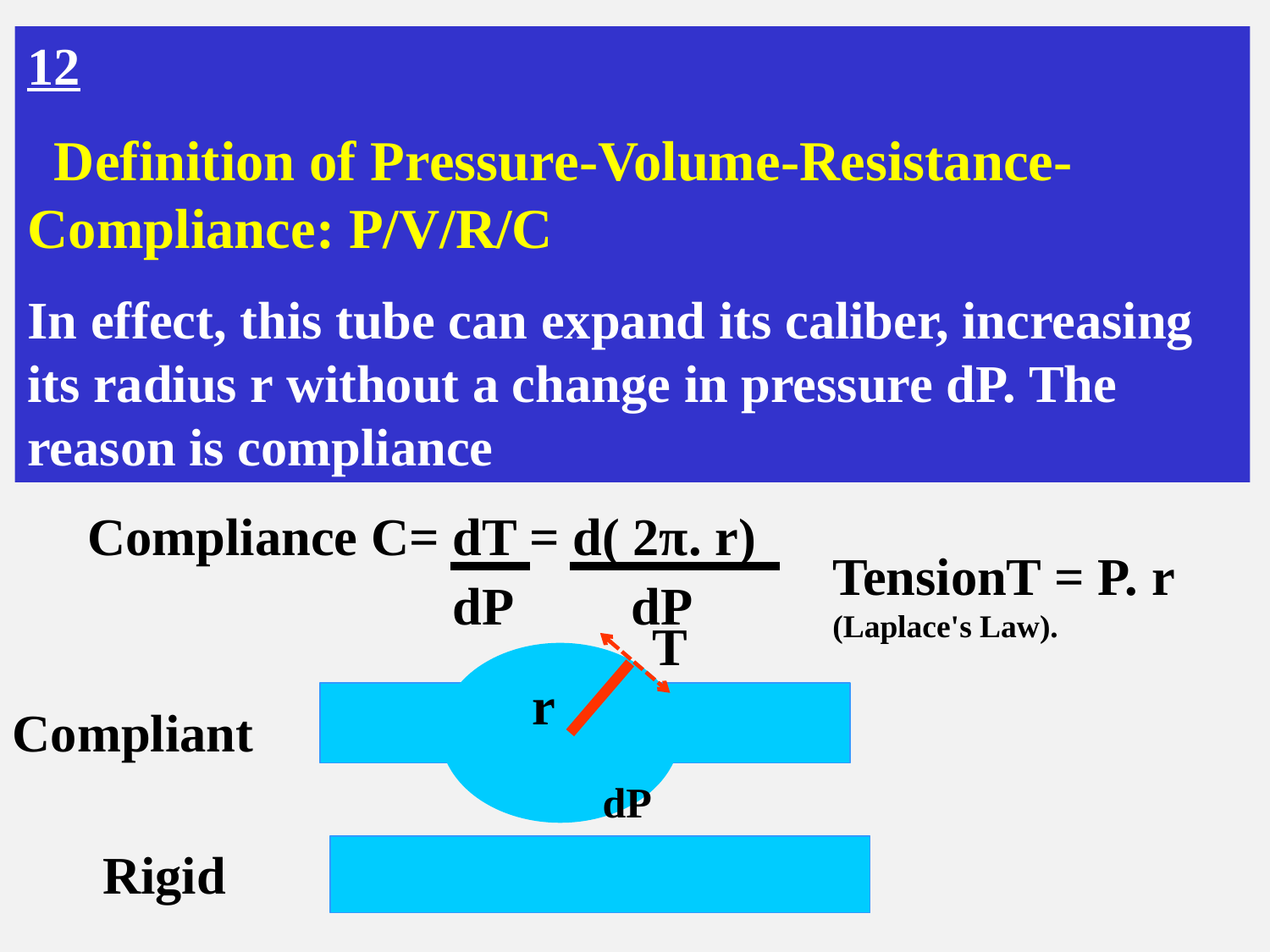

12
  Definition of Pressure-Volume-Resistance-Compliance: P/V/R/C
In effect, this tube can expand its caliber, increasing its radius r without a change in pressure dP. The reason is compliance
Compliance C= dT = d( 2π. r)
TensionT = P. r (Laplace's Law).
dP         dP
T

r

Compliant
dP
Rigid